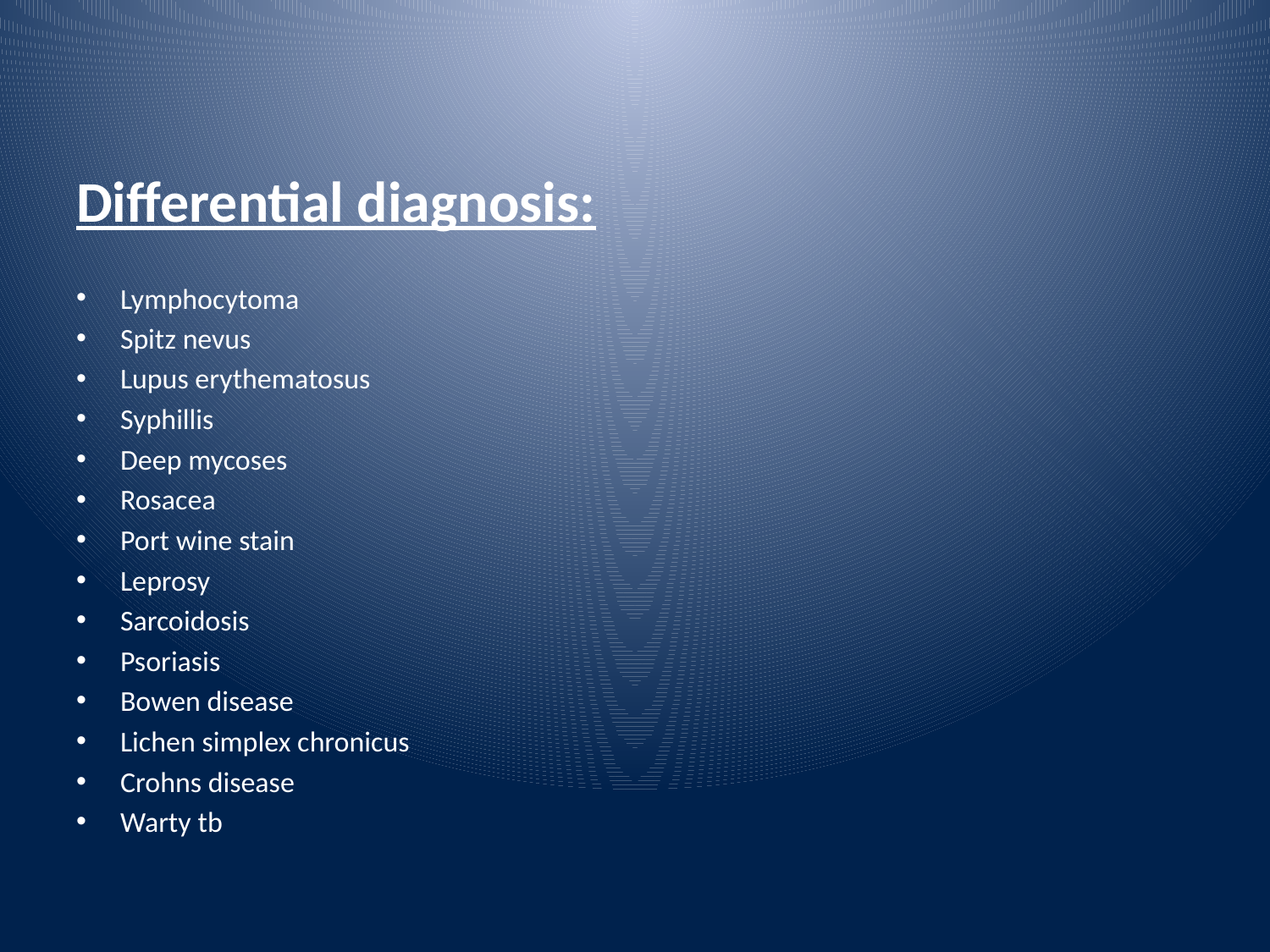

Differential diagnosis:

Lymphocytoma
Spitz nevus
Lupus erythematosus
Syphillis
Deep mycoses
Rosacea
Port wine stain
Leprosy
Sarcoidosis
Psoriasis
Bowen disease
Lichen simplex chronicus
Crohns disease
Warty tb